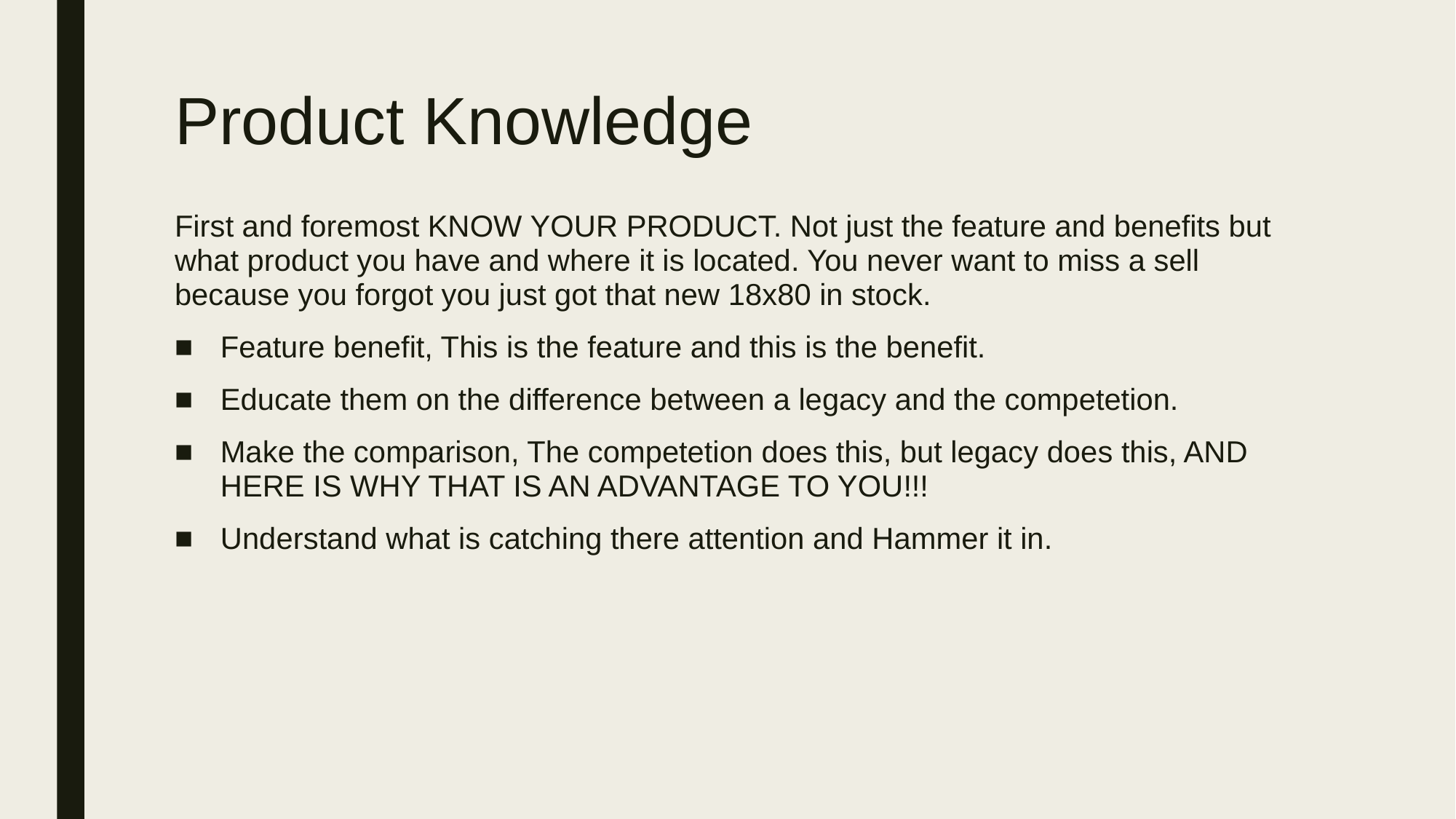

# Product Knowledge
First and foremost KNOW YOUR PRODUCT. Not just the feature and benefits but what product you have and where it is located. You never want to miss a sell because you forgot you just got that new 18x80 in stock.
Feature benefit, This is the feature and this is the benefit.
Educate them on the difference between a legacy and the competetion.
Make the comparison, The competetion does this, but legacy does this, AND HERE IS WHY THAT IS AN ADVANTAGE TO YOU!!!
Understand what is catching there attention and Hammer it in.